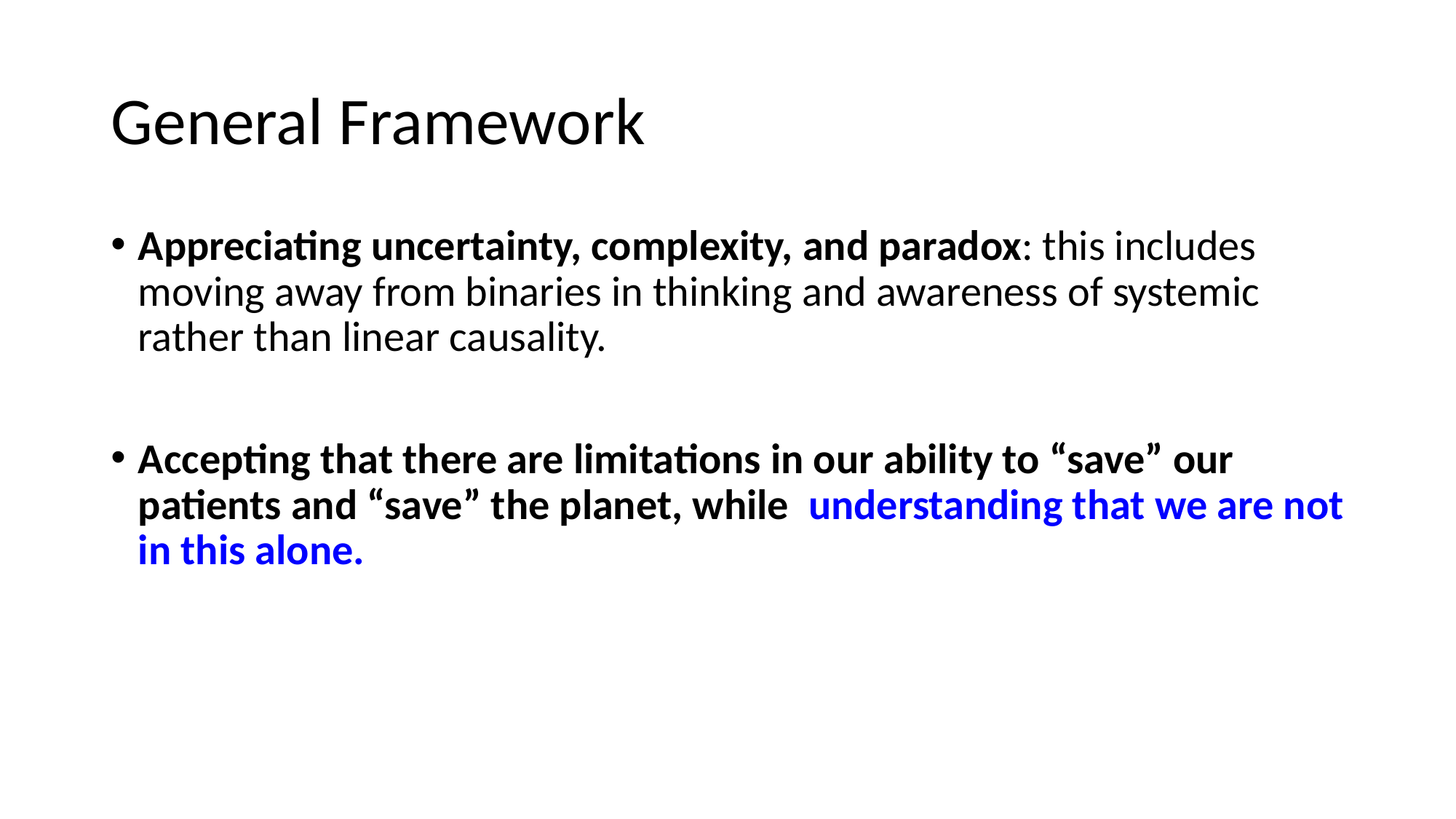

# General Framework
Appreciating uncertainty, complexity, and paradox: this includes moving away from binaries in thinking and awareness of systemic rather than linear causality.

Accepting that there are limitations in our ability to “save” our patients and “save” the planet, while  understanding that we are not in this alone.